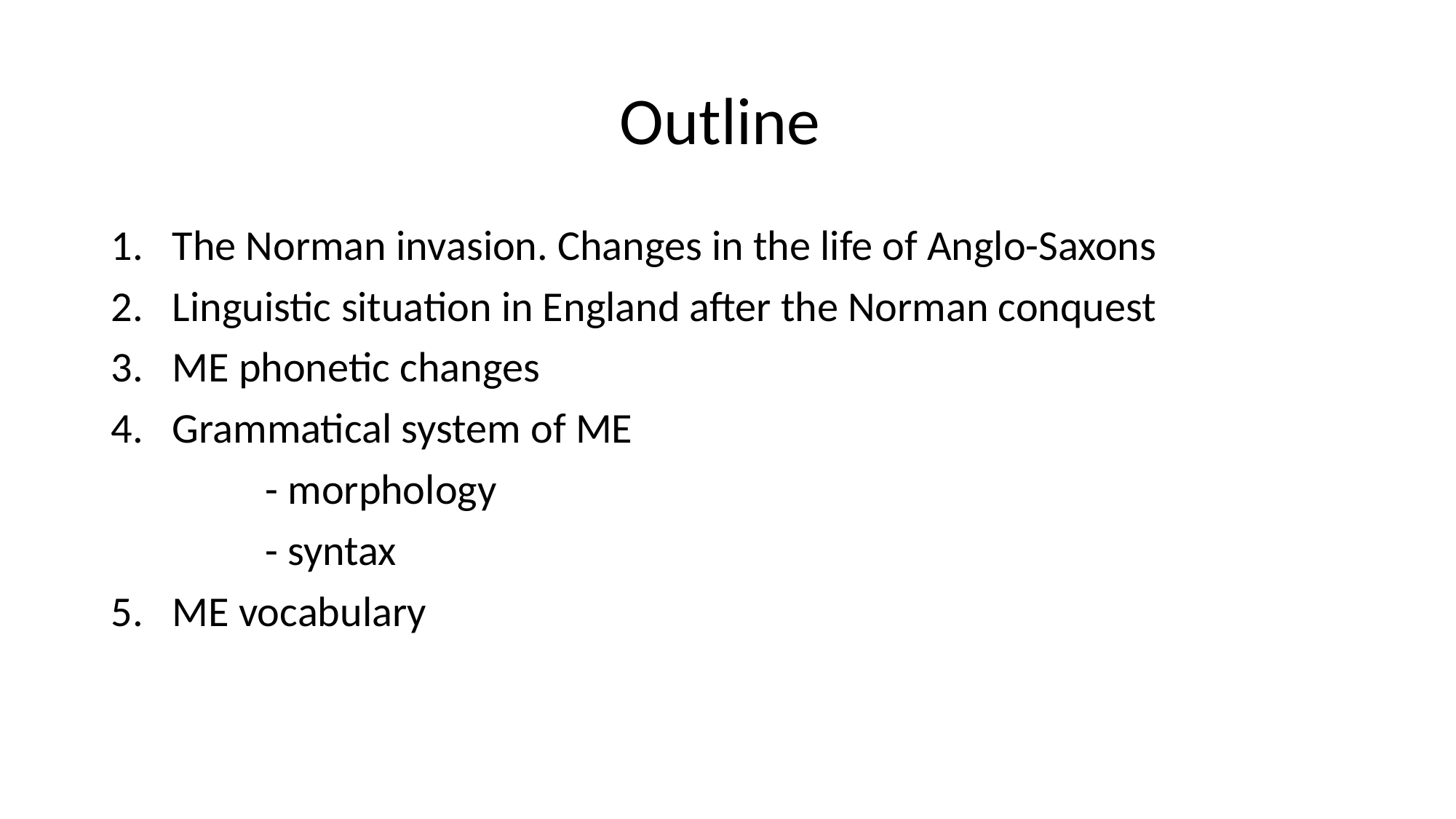

# Outline
The Norman invasion. Changes in the life of Anglo-Saxons
Linguistic situation in England after the Norman conquest
ME phonetic changes
Grammatical system of ME
                - morphology
                - syntax
ME vocabulary